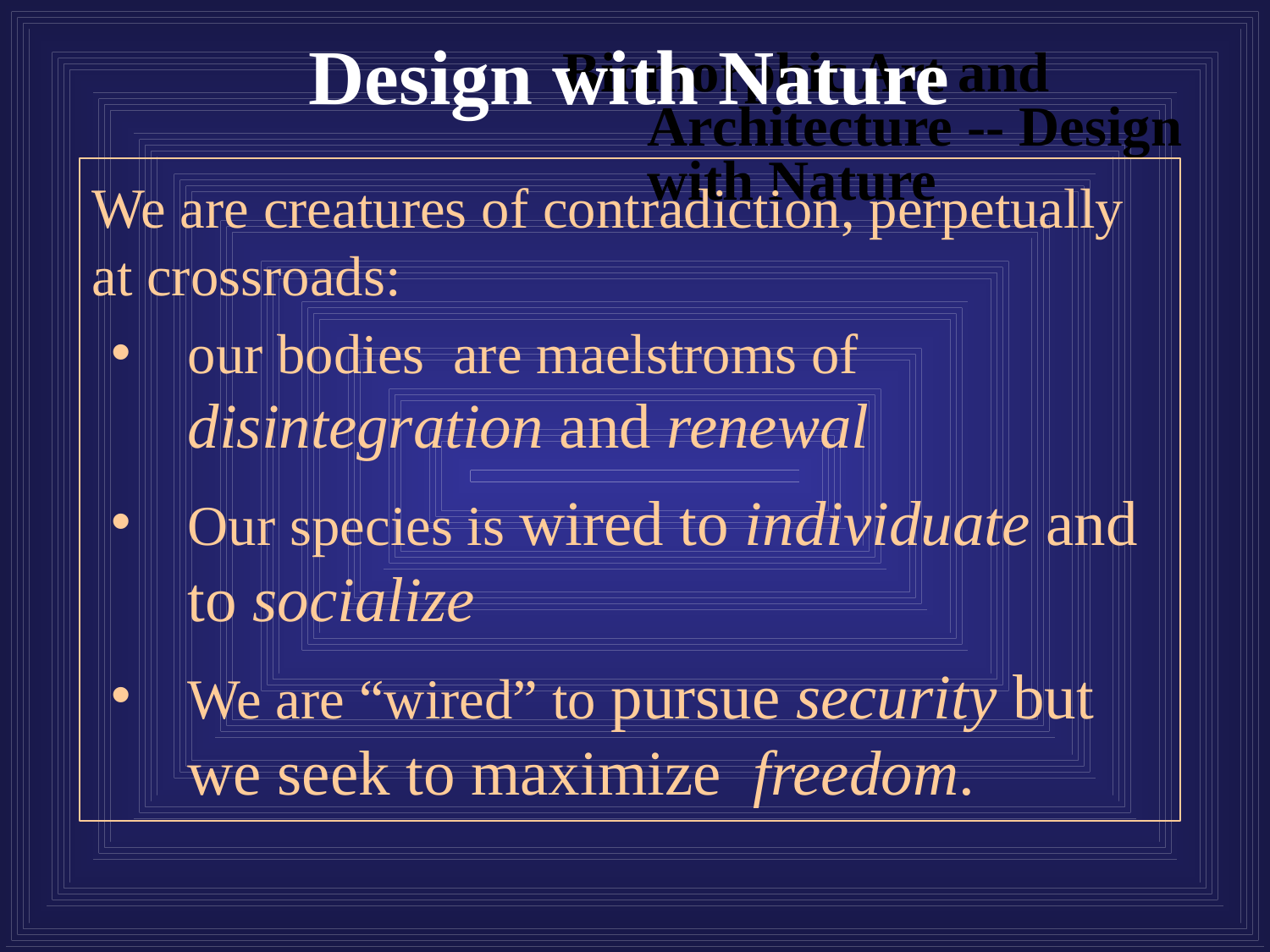

Design with Nature
Biomorphic Art and Architecture -- Design with Nature
We are creatures of contradiction, perpetually at crossroads:
our bodies  are maelstroms of disintegration and renewal
Our species is wired to individuate and to socialize
We are “wired” to pursue security but we seek to maximize  freedom.